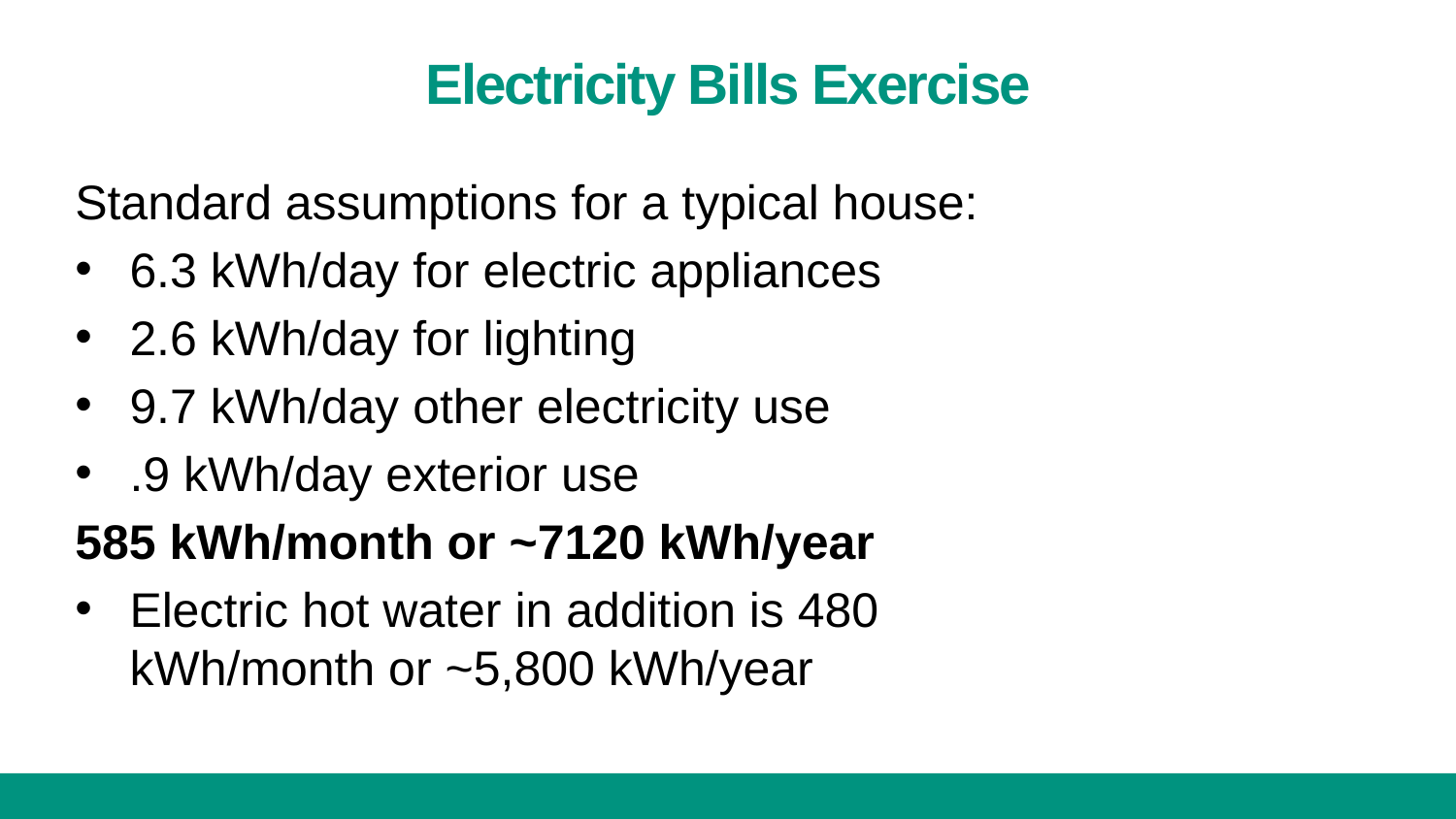

# Electricity Bills Exercise
Standard assumptions for a typical house:
6.3 kWh/day for electric appliances
2.6 kWh/day for lighting
9.7 kWh/day other electricity use
.9 kWh/day exterior use
585 kWh/month or ~7120 kWh/year
Electric hot water in addition is 480 kWh/month or ~5,800 kWh/year